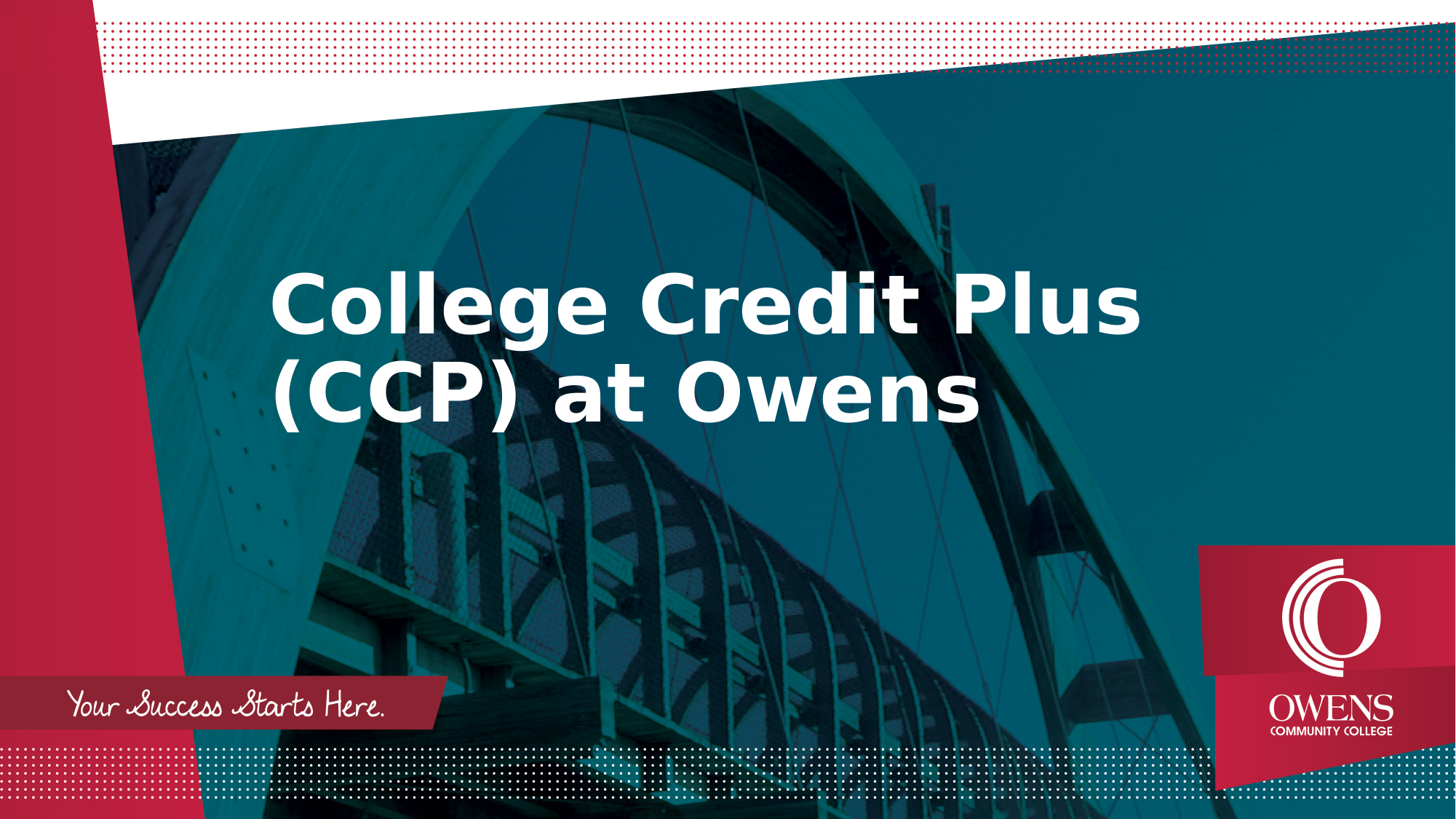

# College Credit Plus (CCP) at Owens